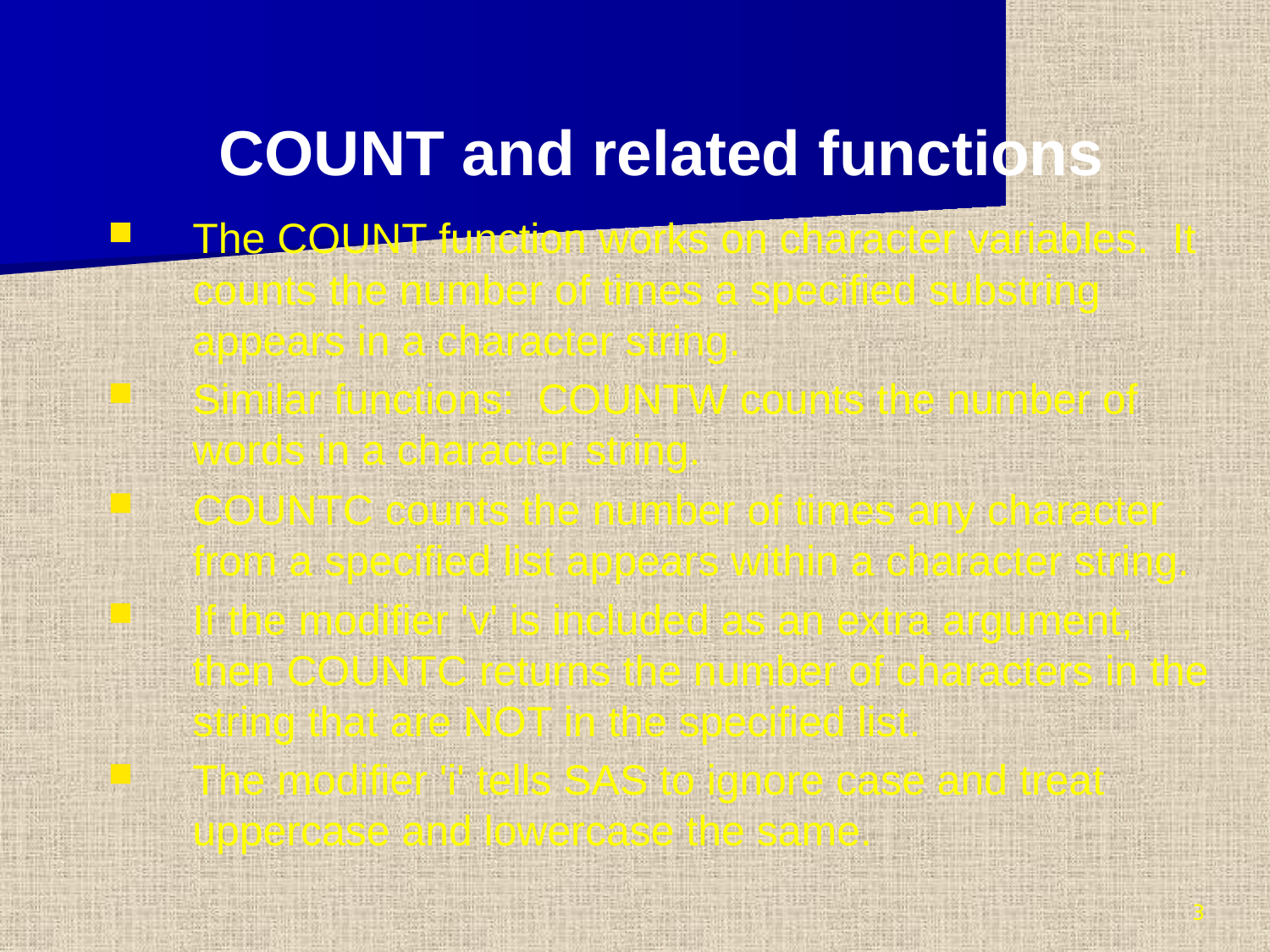

COUNT and related functions

The COUNT function works on character variables.  It counts the number of times a specified substring appears in a character string.
Similar functions:  COUNTW counts the number of words in a character string.
COUNTC counts the number of times any character from a specified list appears within a character string.
If the modifier 'v' is included as an extra argument, then COUNTC returns the number of characters in the string that are NOT in the specified list.
The modifier 'i' tells SAS to ignore case and treat uppercase and lowercase the same.
3